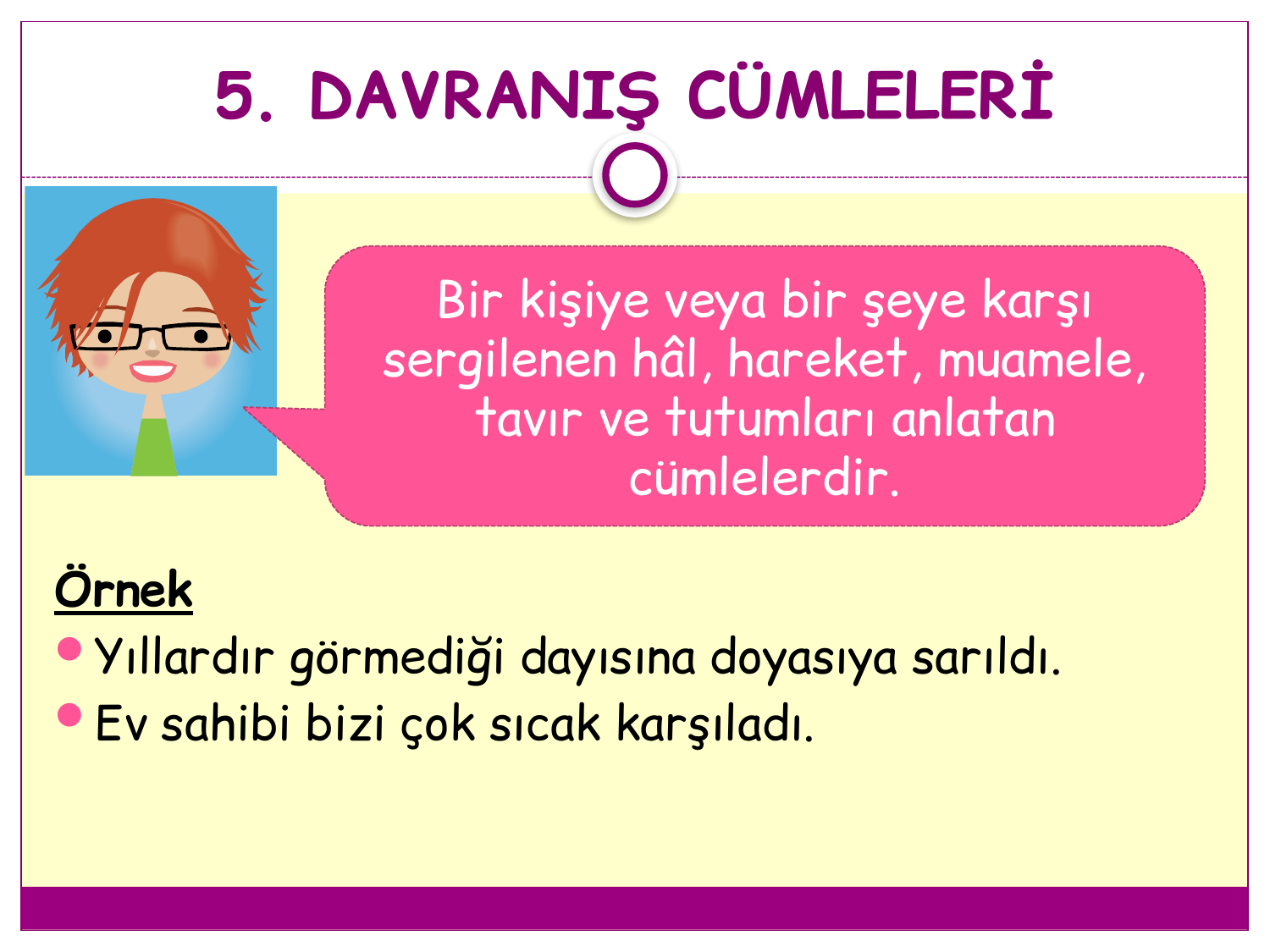

# 5. DAVRANIŞ CÜMLELERİ
Bir kişiye veya bir şeye karşı sergilenen hâl, hareket, muamele, tavır ve tutumları anlatan cümlelerdir.

Örnek
Yıllardır görmediği dayısına doyasıya sarıldı.
Ev sahibi bizi çok sıcak karşıladı.